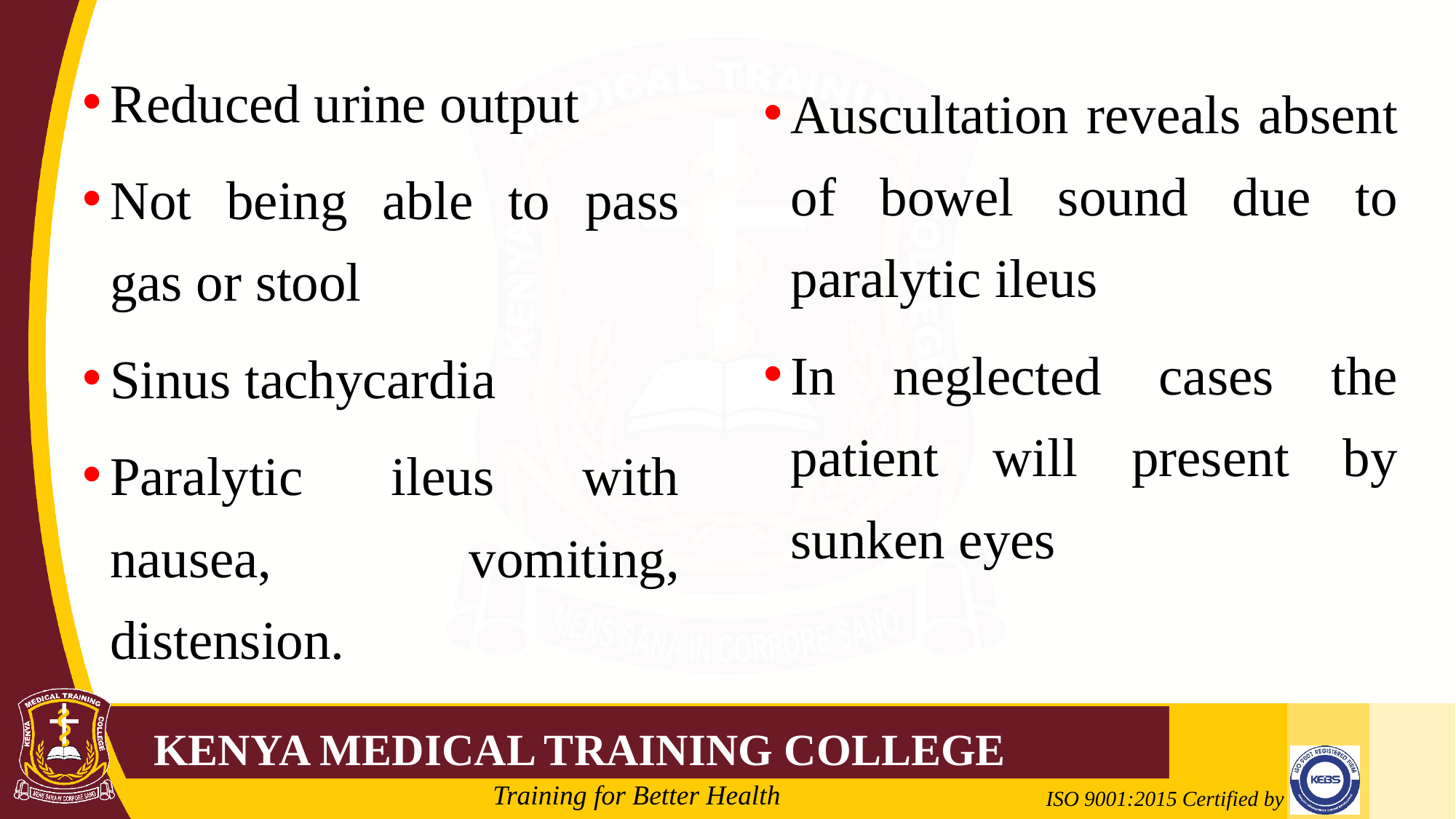

Reduced urine output
Not being able to pass gas or stool
Sinus tachycardia
Paralytic ileus with nausea, vomiting, distension.
Auscultation reveals absent of bowel sound due to paralytic ileus
In neglected cases the patient will present by sunken eyes